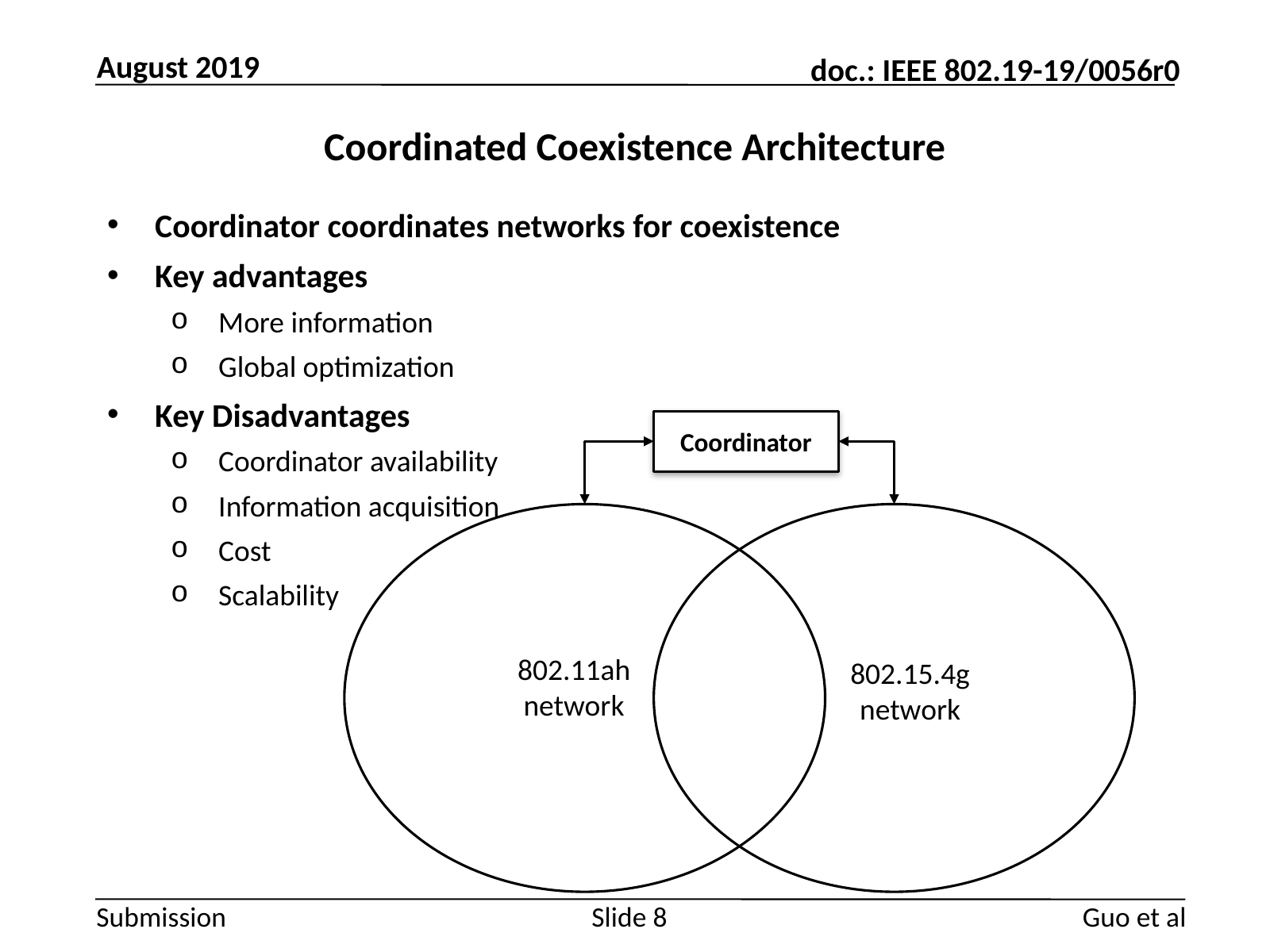

August 2019
# Coordinated Coexistence Architecture

Coordinator coordinates networks for coexistence
Key advantages
More information
Global optimization
Key Disadvantages
Coordinator availability
Information acquisition
Cost
Scalability

Coordinator

802.11ah network
802.15.4gnetwork
Guo et al
Slide 8